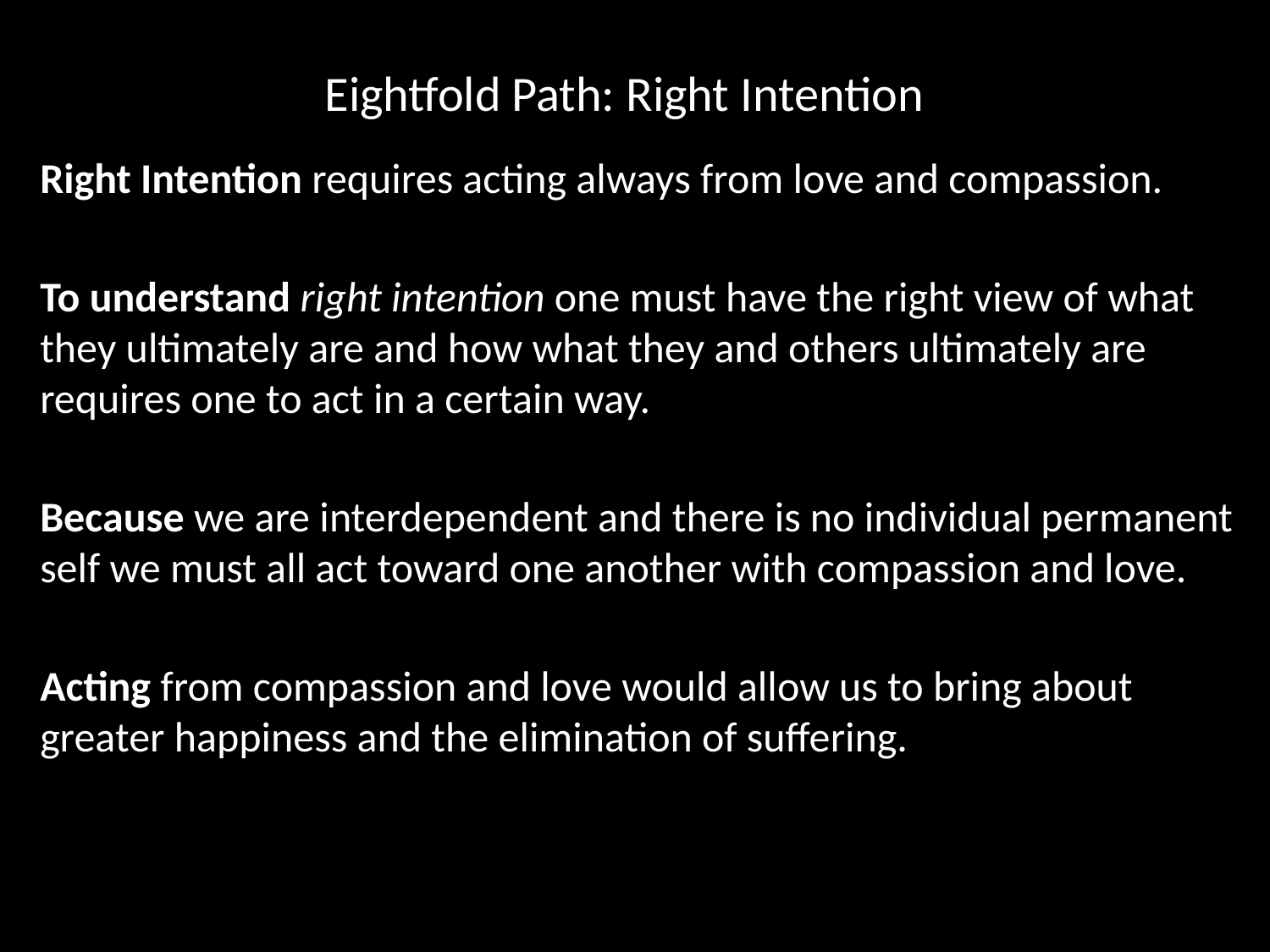

# Eightfold Path: Right Intention
Right Intention requires acting always from love and compassion.

To understand right intention one must have the right view of what they ultimately are and how what they and others ultimately are requires one to act in a certain way.

Because we are interdependent and there is no individual permanent self we must all act toward one another with compassion and love.

Acting from compassion and love would allow us to bring about greater happiness and the elimination of suffering.